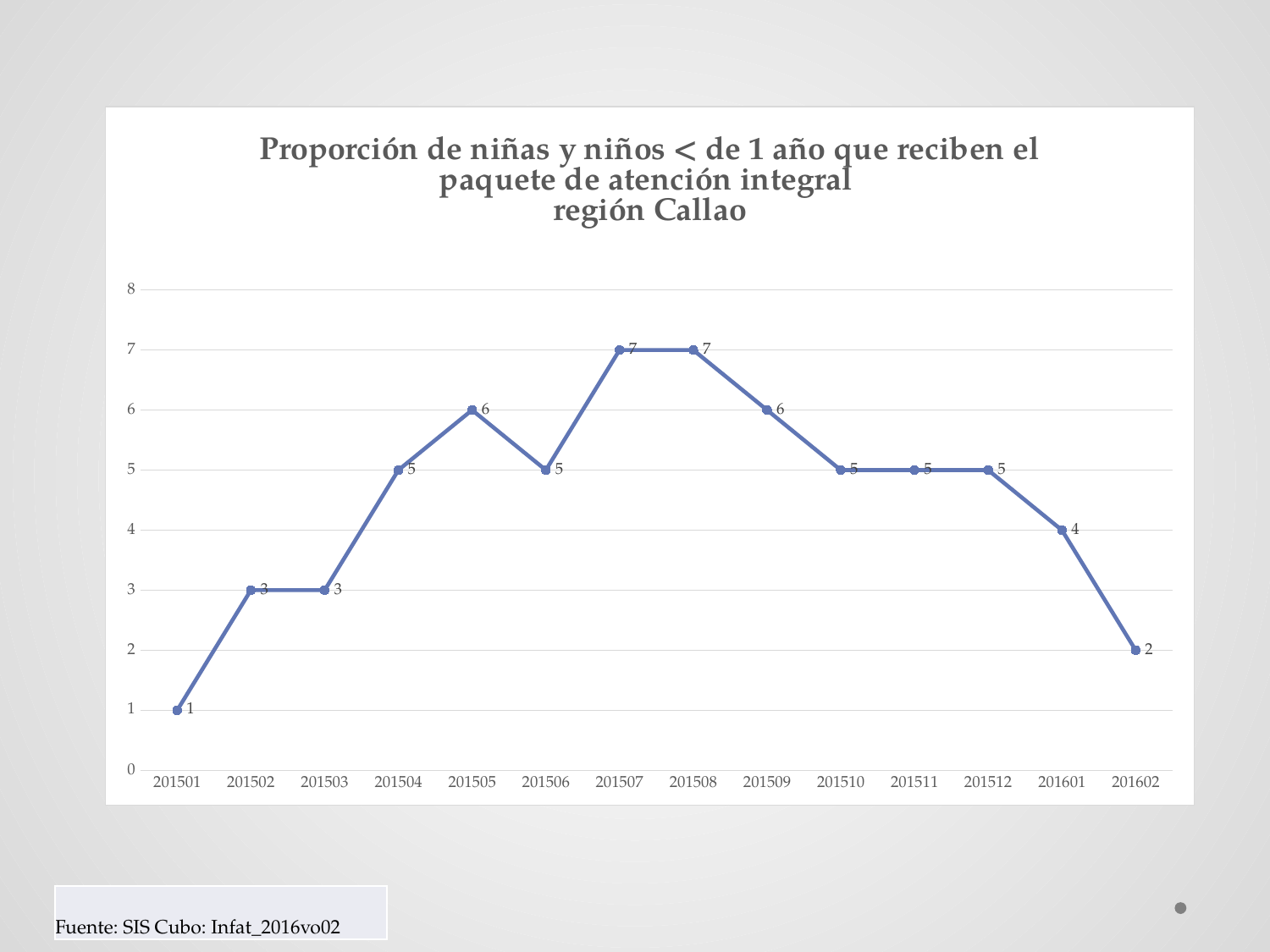

### Chart: Proporción de niñas y niños < de 1 año que reciben el paquete de atención integral región Callao

| Category | % Niños con criterios FED (5 criterios) |
|---|---|
| 201501 | 1.0 |
| 201502 | 3.0 |
| 201503 | 3.0 |
| 201504 | 5.0 |
| 201505 | 6.0 |
| 201506 | 5.0 |
| 201507 | 7.0 |
| 201508 | 7.0 |
| 201509 | 6.0 |
| 201510 | 5.0 |
| 201511 | 5.0 |
| 201512 | 5.0 |
| 201601 | 4.0 |
| 201602 | 2.0 |
| Fuente: SIS Cubo: Infat\_2016vo02 |
| --- |